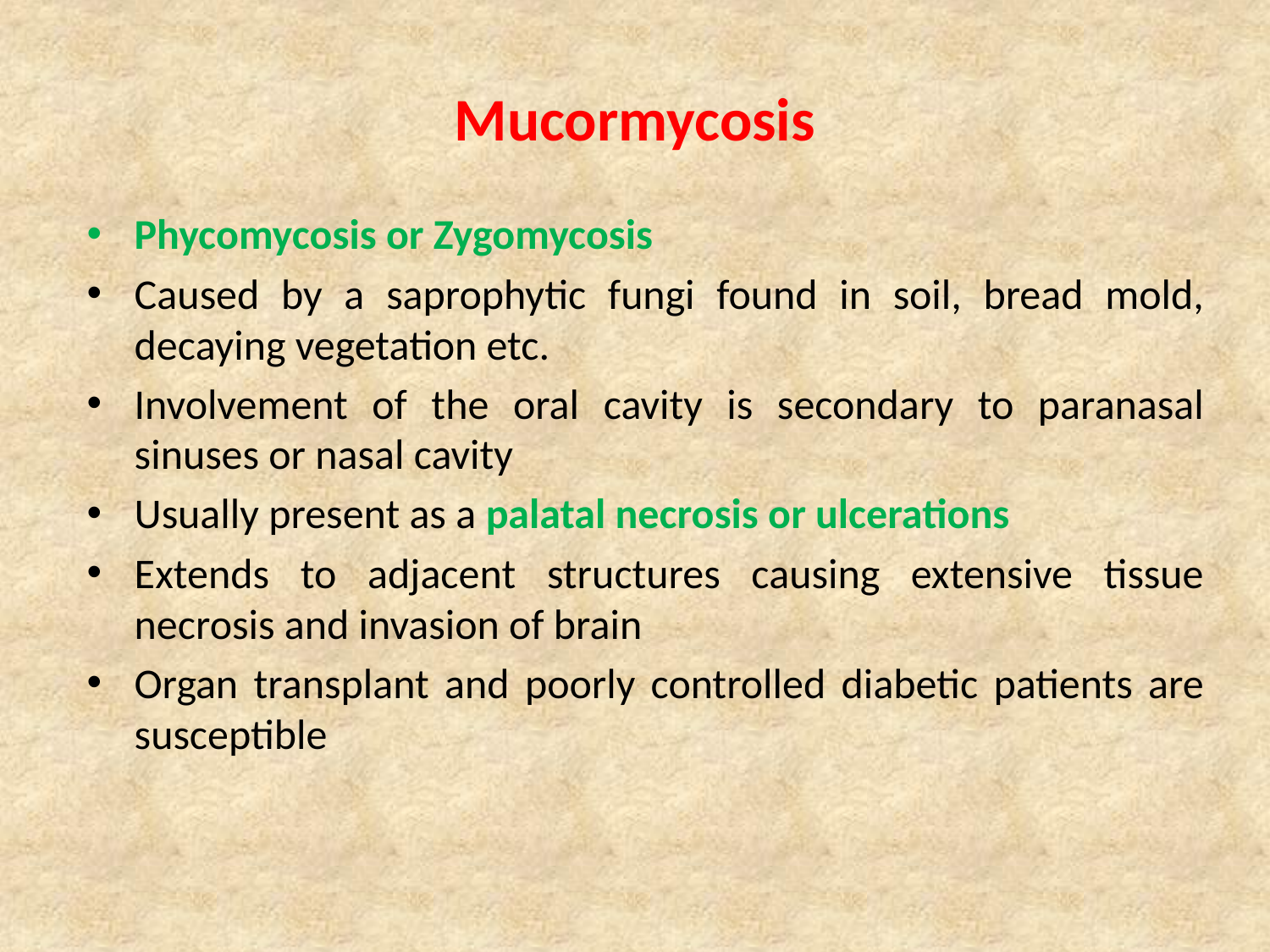

# Mucormycosis
Phycomycosis or Zygomycosis
Caused by a saprophytic fungi found in soil, bread mold, decaying vegetation etc.
Involvement of the oral cavity is secondary to paranasal sinuses or nasal cavity
Usually present as a palatal necrosis or ulcerations
Extends to adjacent structures causing extensive tissue necrosis and invasion of brain
Organ transplant and poorly controlled diabetic patients are susceptible